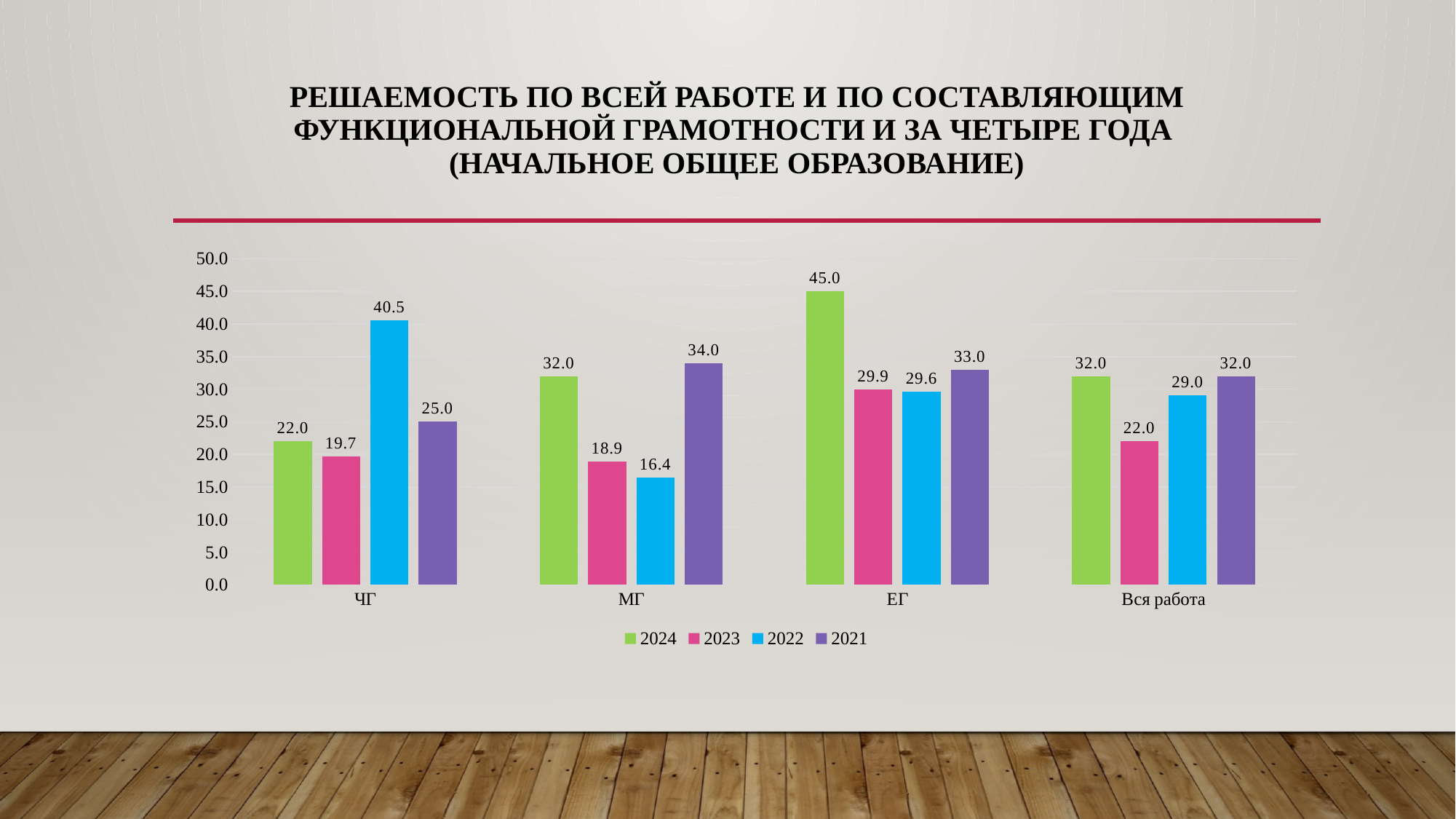

# Решаемость по всей работе и по составляющим функциональной грамотности и за четыре года (начальное общее образование)

### Chart

| Category | 2024 | 2023 | 2022 | 2021 |
|---|---|---|---|---|
| ЧГ | 22.0 | 19.7 | 40.5 | 25.0 |
| МГ | 32.0 | 18.9 | 16.4 | 34.0 |
| ЕГ | 45.0 | 29.9 | 29.6 | 33.0 |
| Вся работа | 32.0 | 22.0 | 29.0 | 32.0 |